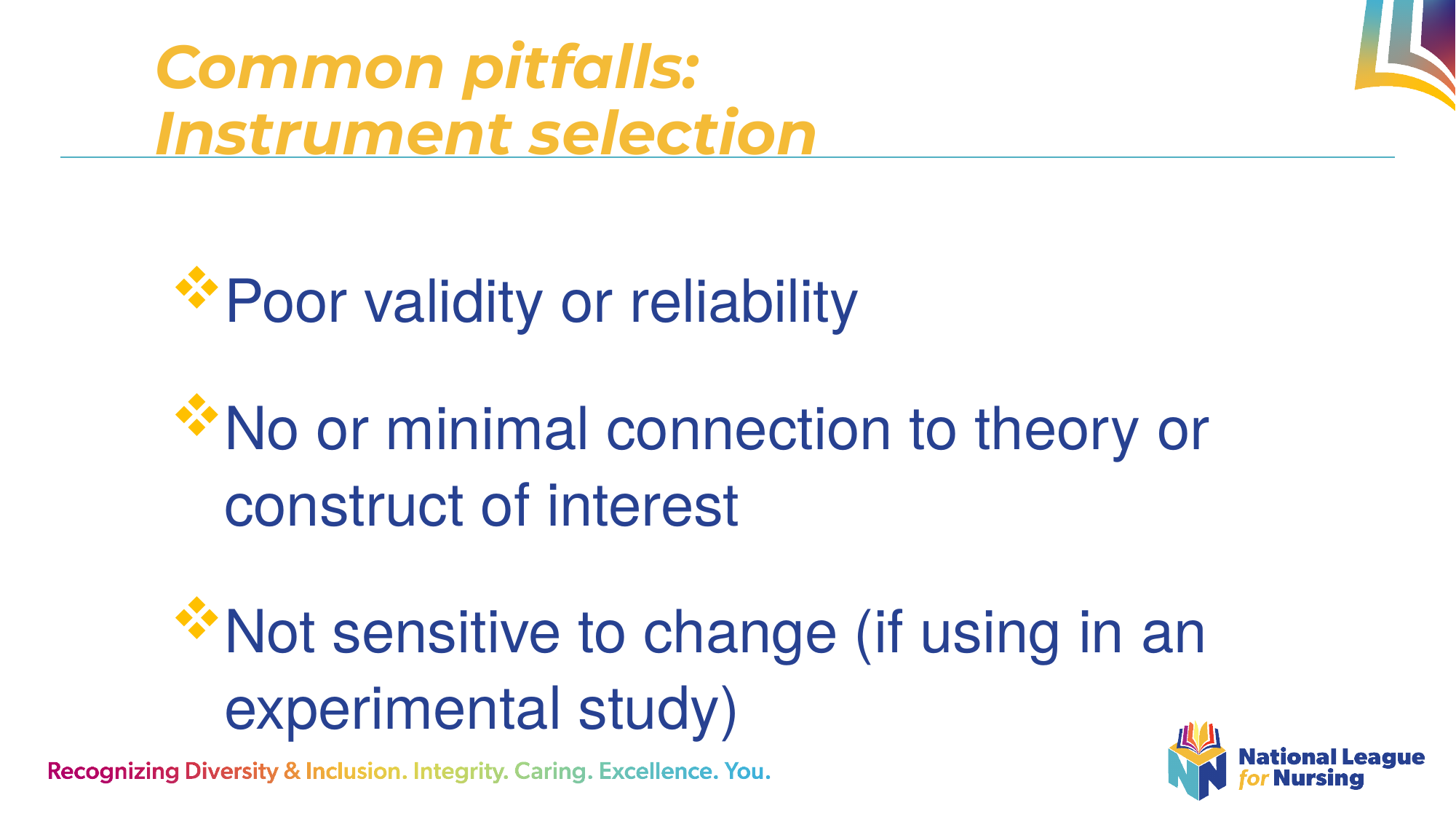

# Common pitfalls: Instrument selection
Poor validity or reliability
No or minimal connection to theory or  construct of interest
Not sensitive to change (if using in an experimental study)